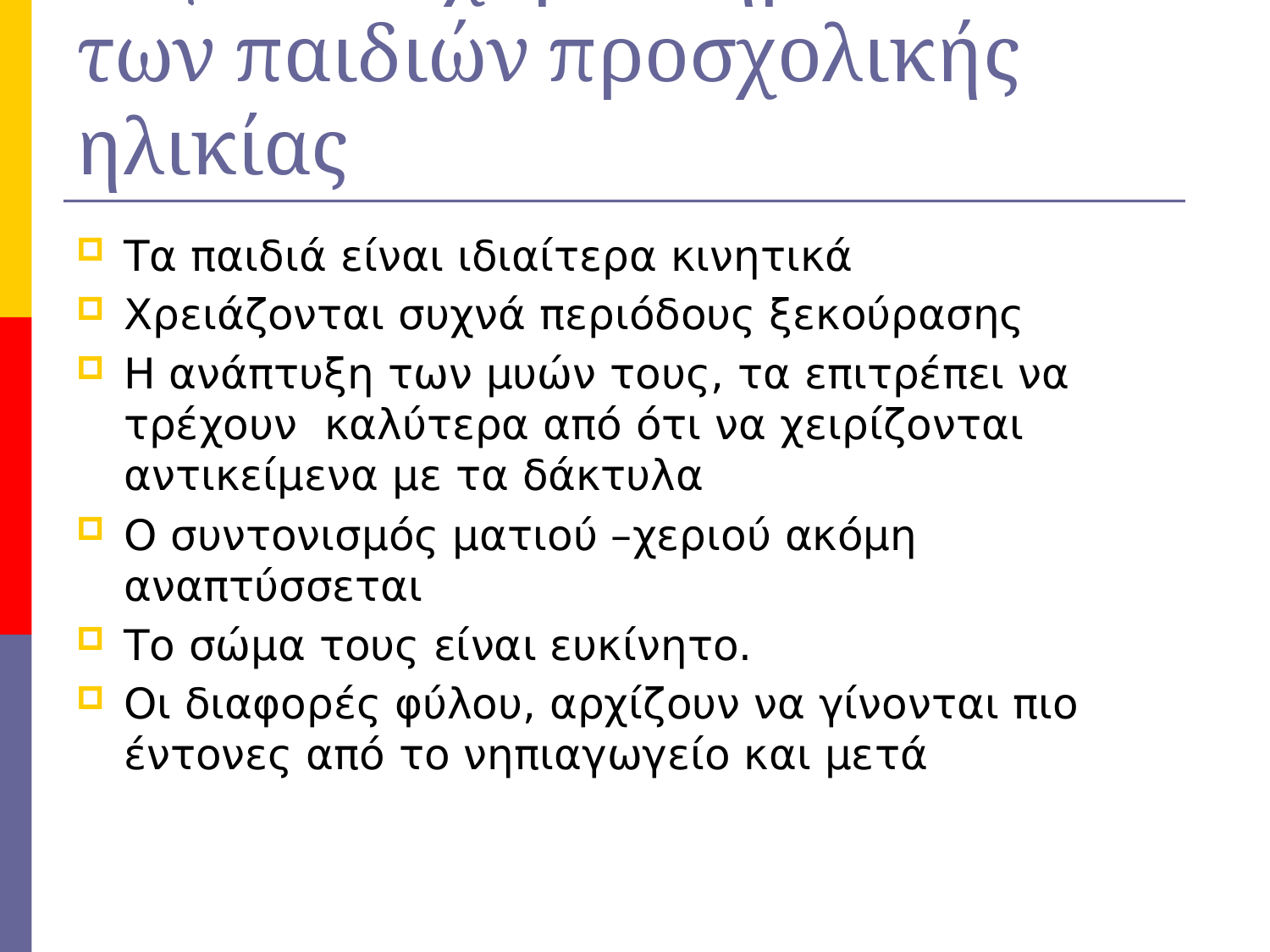

# Σωματικά χαρακτηριστικά των παιδιών προσχολικής ηλικίας
Τα παιδιά είναι ιδιαίτερα κινητικά
Χρειάζονται συχνά περιόδους ξεκούρασης
Η ανάπτυξη των μυών τους, τα επιτρέπει να τρέχουν  καλύτερα από ότι να χειρίζονται αντικείμενα με τα δάκτυλα
Ο συντονισμός ματιού –χεριού ακόμη αναπτύσσεται
Το σώμα τους είναι ευκίνητο.
Οι διαφορές φύλου, αρχίζουν να γίνονται πιο έντονες από το νηπιαγωγείο και μετά